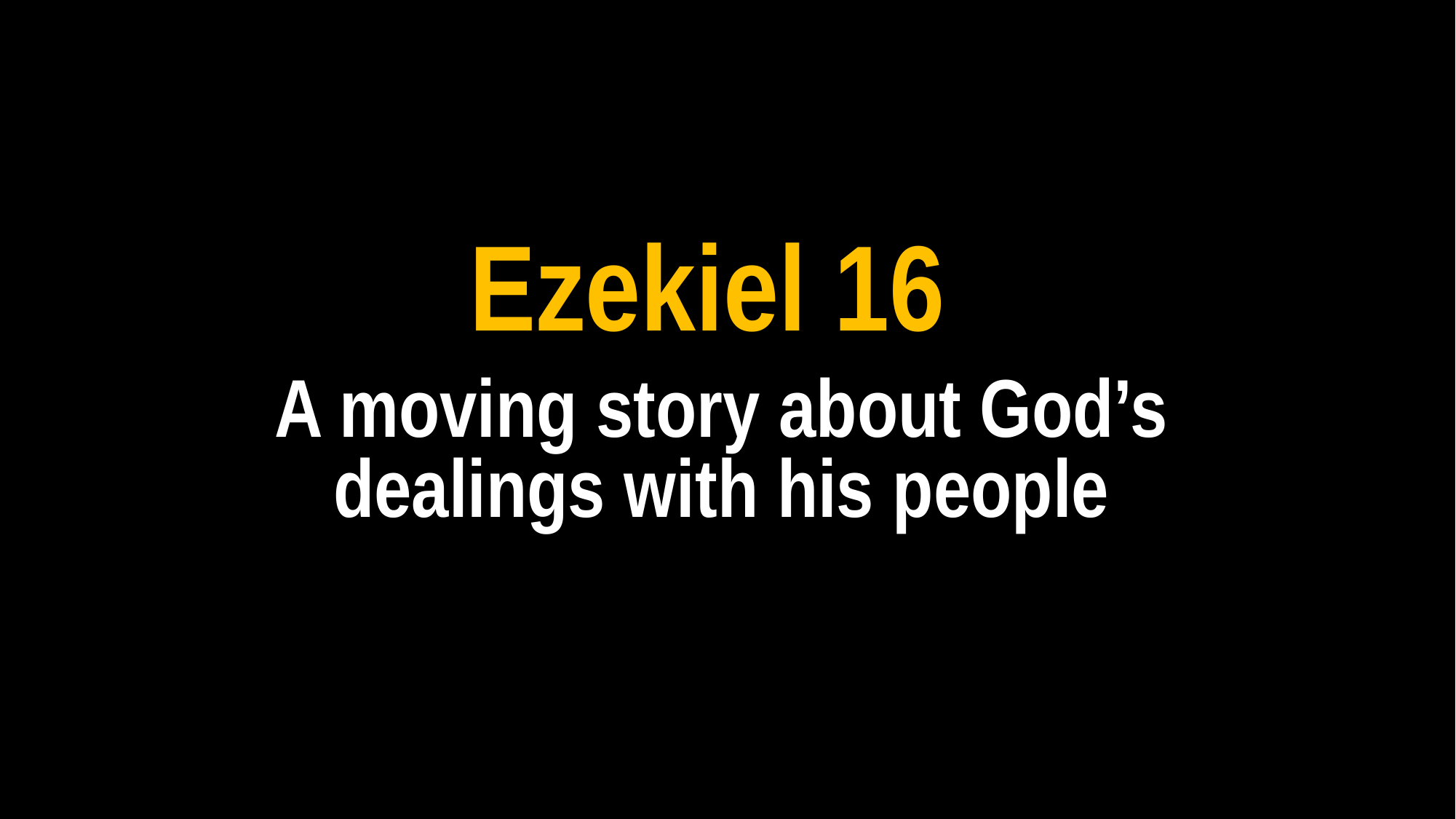

Ezekiel 16
A moving story about God’s
dealings with his people